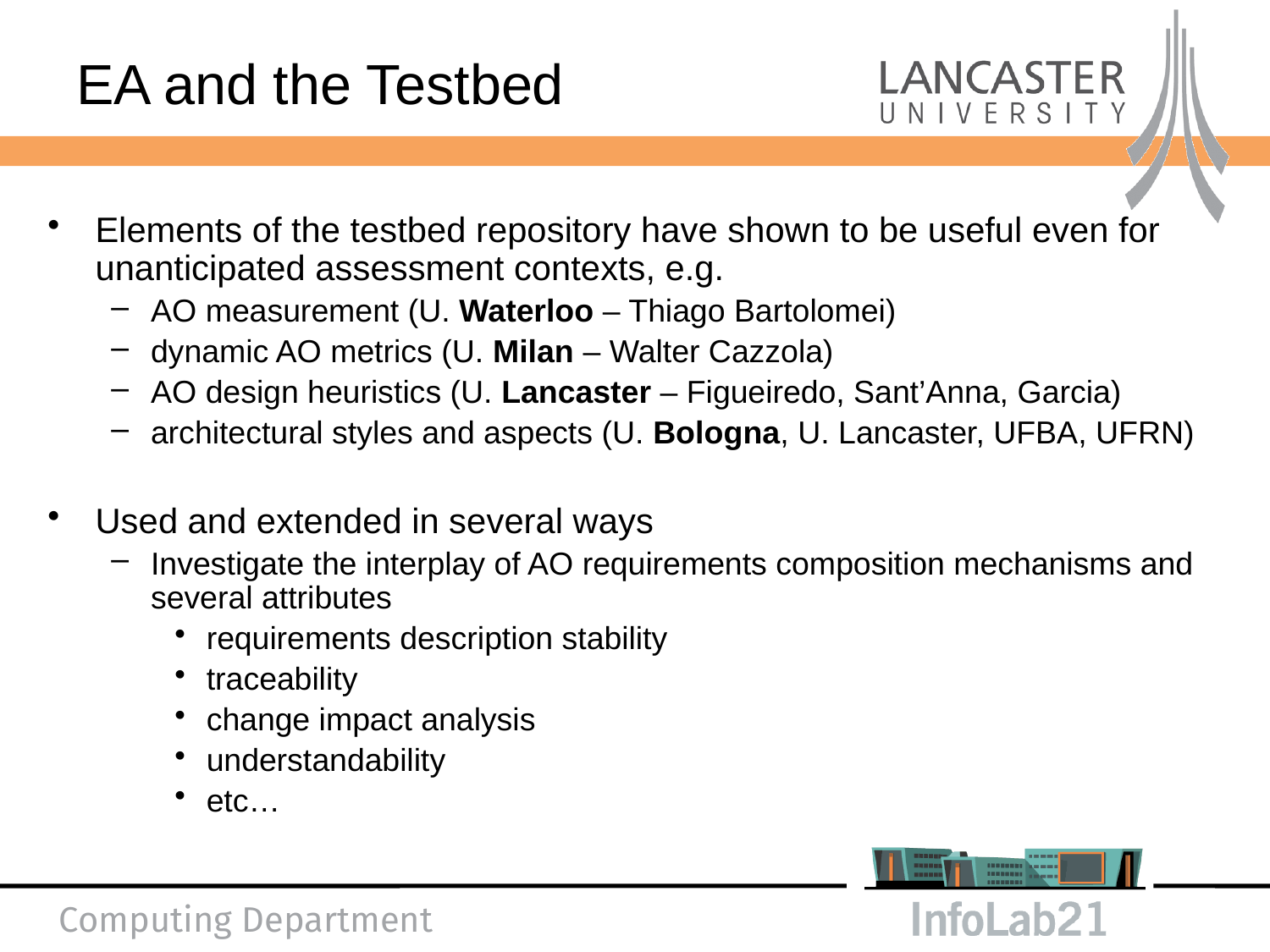

# EA and the Testbed
Elements of the testbed repository have shown to be useful even for unanticipated assessment contexts, e.g.
AO measurement (U. Waterloo – Thiago Bartolomei)
dynamic AO metrics (U. Milan – Walter Cazzola)
AO design heuristics (U. Lancaster – Figueiredo, Sant’Anna, Garcia)
architectural styles and aspects (U. Bologna, U. Lancaster, UFBA, UFRN)

Used and extended in several ways
Investigate the interplay of AO requirements composition mechanisms and several attributes
requirements description stability
traceability
change impact analysis
understandability
etc…